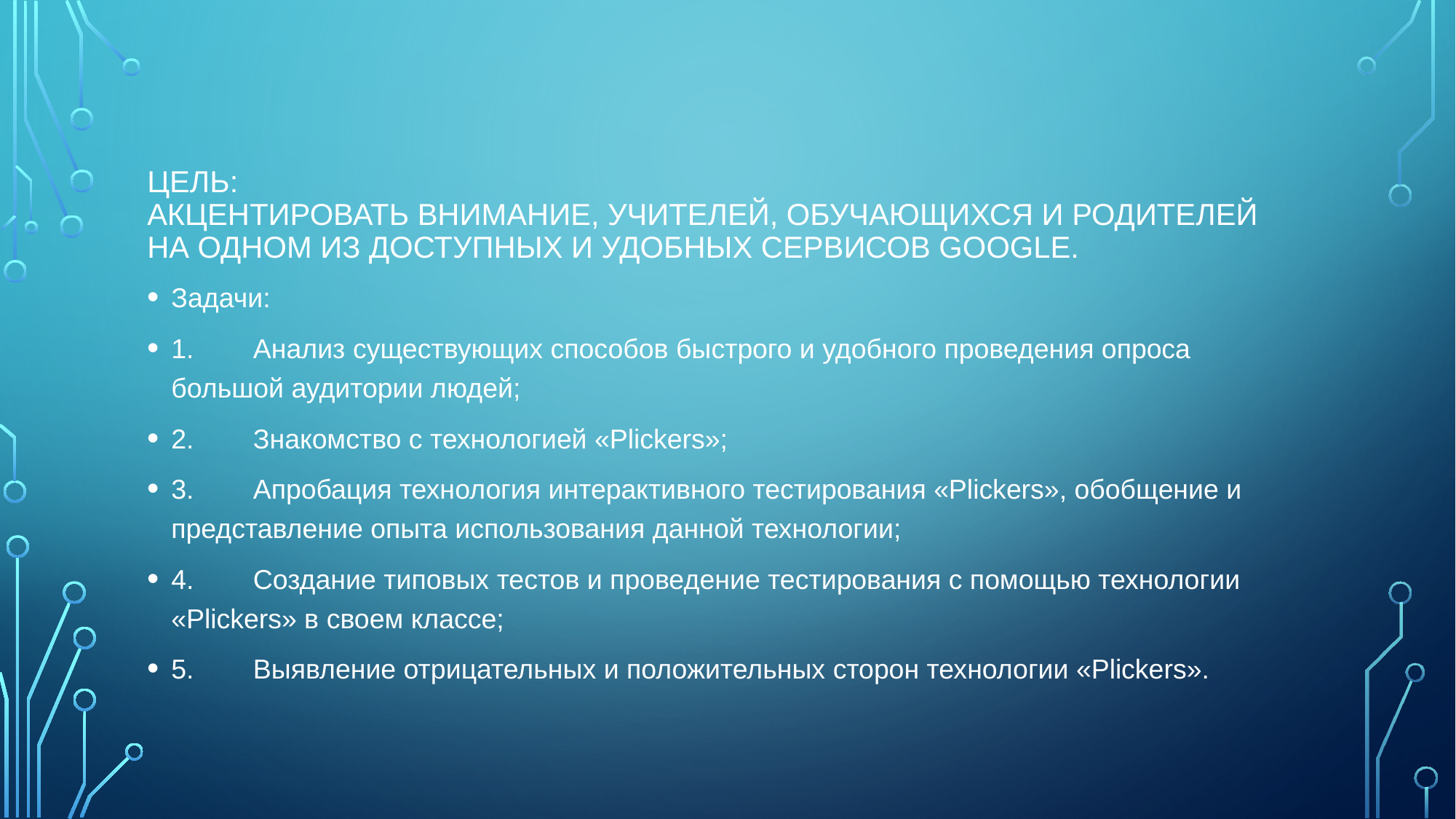

# Цель: акцентировать внимание, учителей, обучающихся и родителей на одном из доступных и удобных сервисов Google.
Задачи:
1.	Анализ существующих способов быстрого и удобного проведения опроса большой аудитории людей;
2.	Знакомство с технологией «Plickers»;
3.	Апробация технология интерактивного тестирования «Plickers», обобщение и представление опыта использования данной технологии;
4.	Создание типовых тестов и проведение тестирования с помощью технологии «Plickers» в своем классе;
5.	Выявление отрицательных и положительных сторон технологии «Plickers».